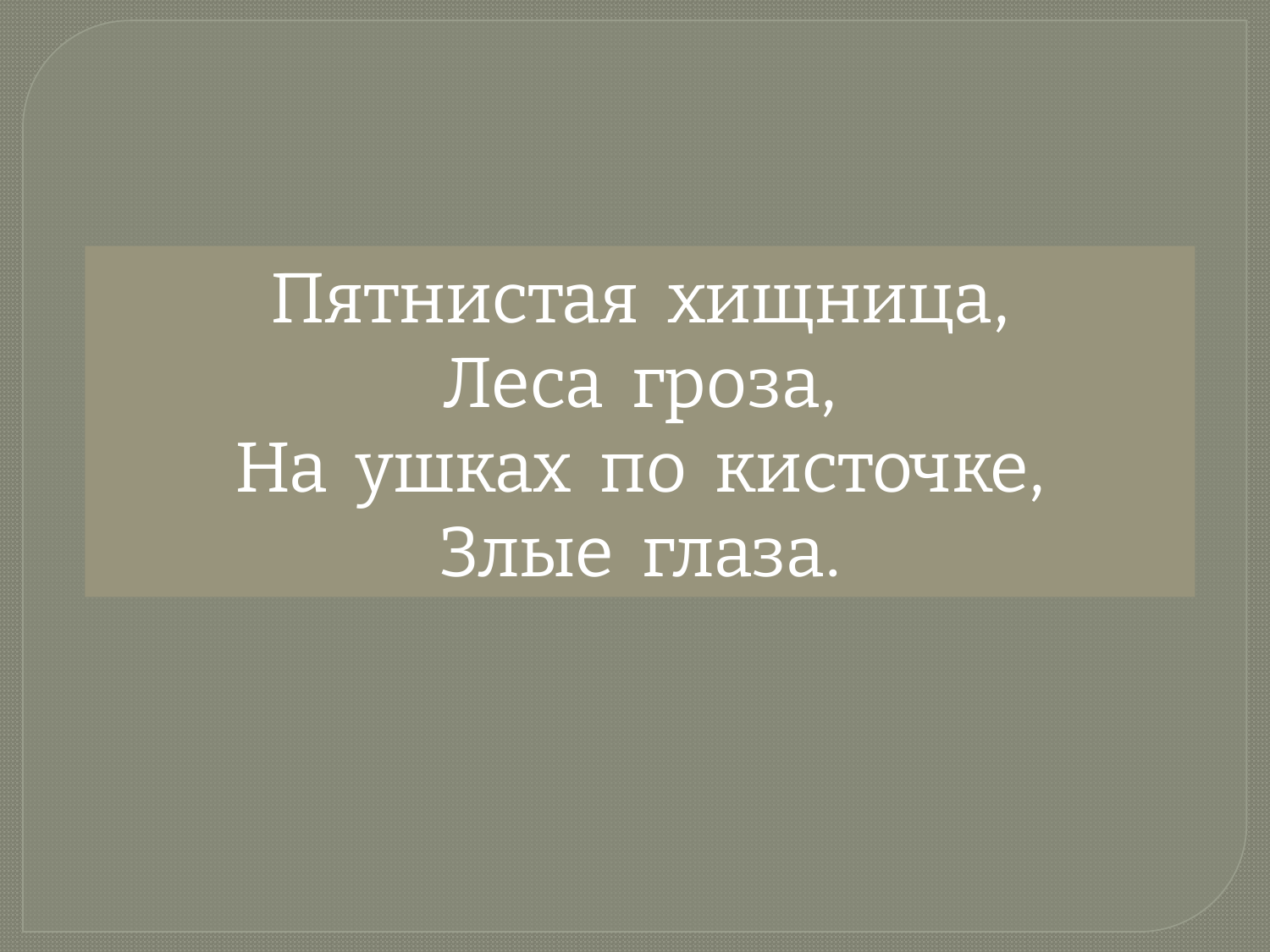

Пятнистая  хищница,
Леса  гроза,
На  ушках  по  кисточке,
Злые  глаза.